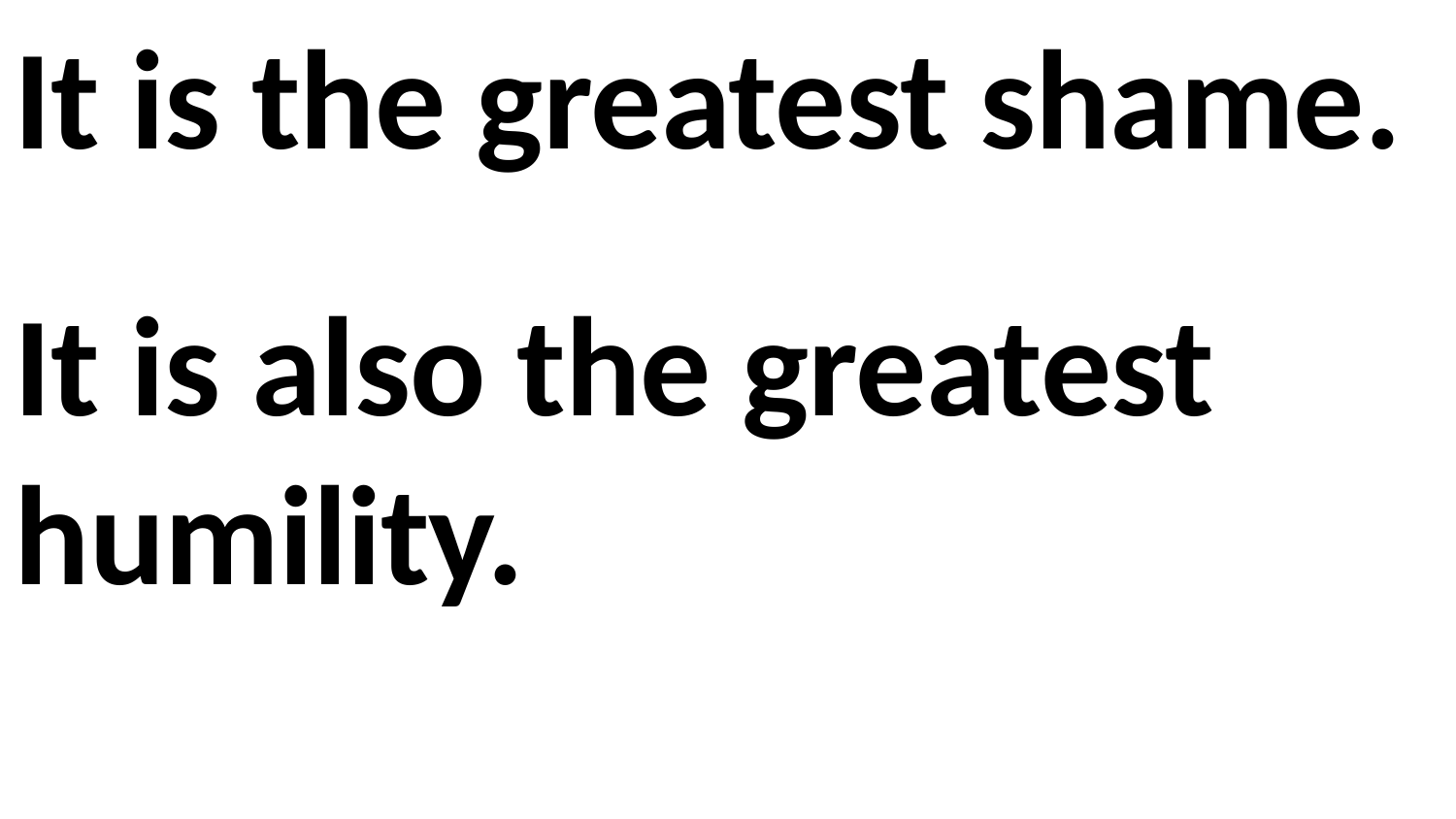

It is the greatest shame.

It is also the greatest humility.